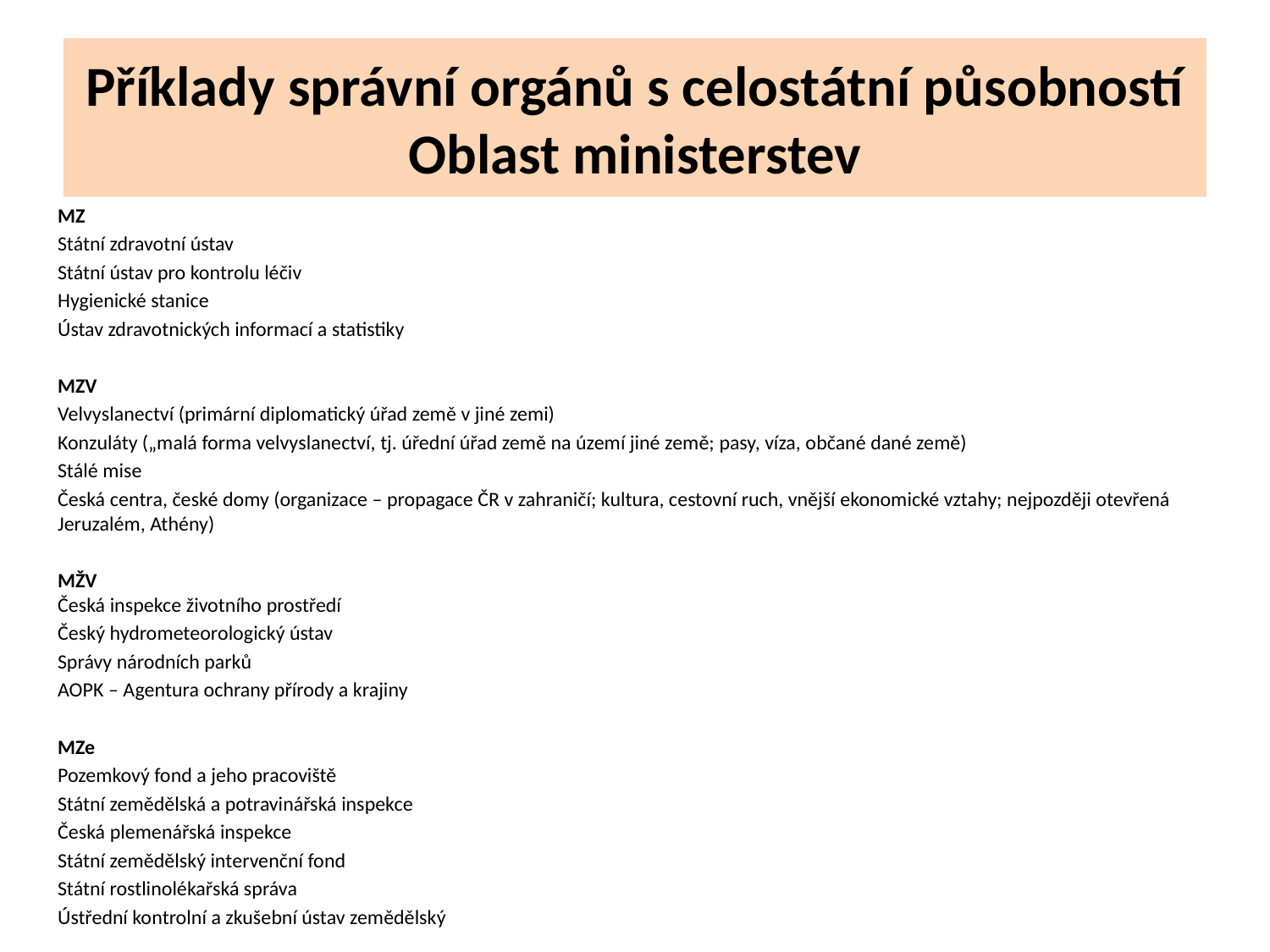

# Příklady správní orgánů s celostátní působností Oblast ministerstev
MZ
Státní zdravotní ústav
Státní ústav pro kontrolu léčiv
Hygienické stanice
Ústav zdravotnických informací a statistiky

MZV
Velvyslanectví (primární diplomatický úřad země v jiné zemi)
Konzuláty („malá forma velvyslanectví, tj. úřední úřad země na území jiné země; pasy, víza, občané dané země)
Stálé mise
Česká centra, české domy (organizace – propagace ČR v zahraničí; kultura, cestovní ruch, vnější ekonomické vztahy; nejpozději otevřená Jeruzalém, Athény)

MŽV
Česká inspekce životního prostředí
Český hydrometeorologický ústav
Správy národních parků
AOPK – Agentura ochrany přírody a krajiny

MZe
Pozemkový fond a jeho pracoviště
Státní zemědělská a potravinářská inspekce
Česká plemenářská inspekce
Státní zemědělský intervenční fond
Státní rostlinolékařská správa
Ústřední kontrolní a zkušební ústav zemědělský